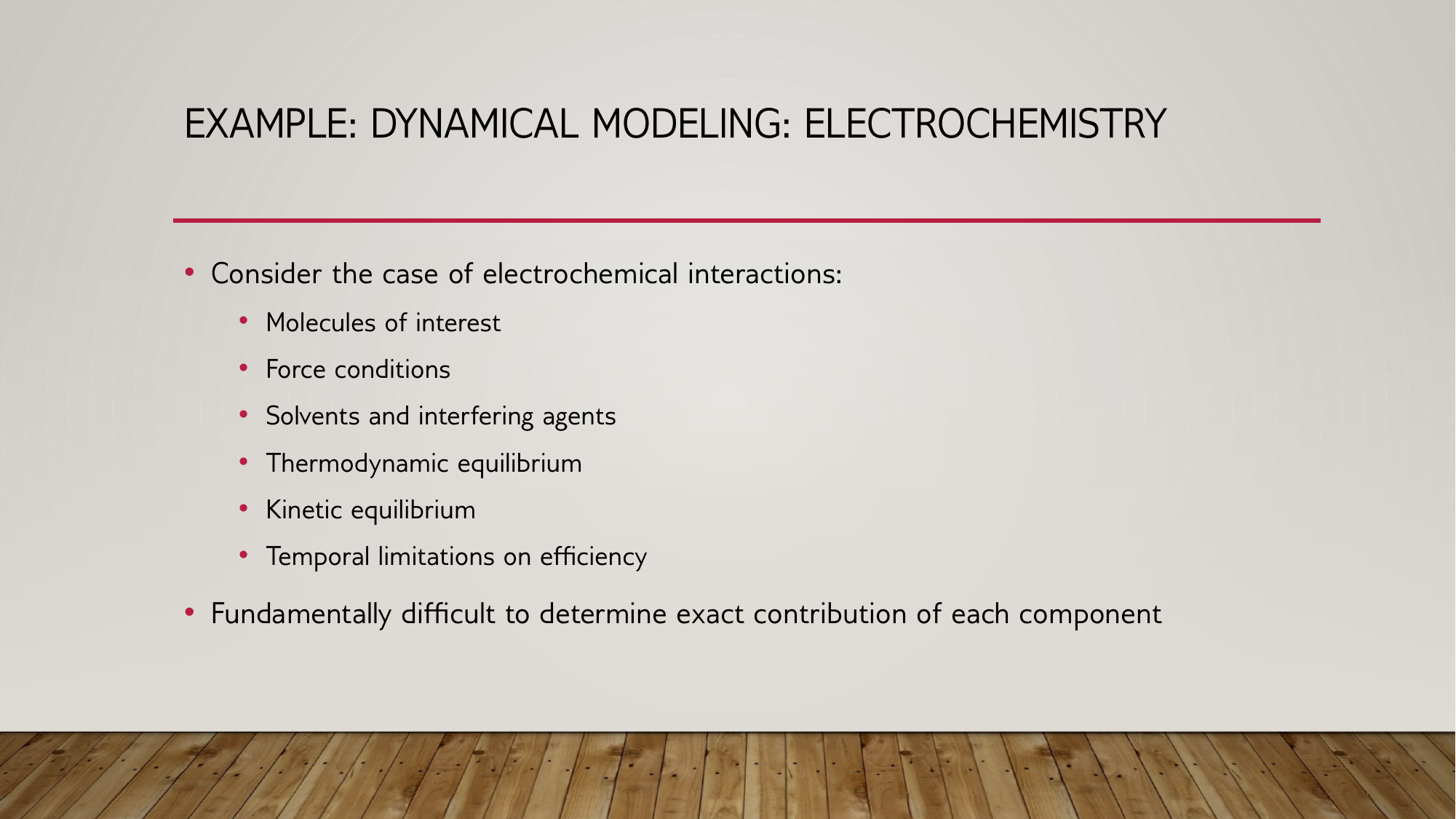

# Example: Dynamical Modeling: Electrochemistry
Consider the case of electrochemical interactions:
Molecules of interest
Force conditions
Solvents and interfering agents
Thermodynamic equilibrium
Kinetic equilibrium
Temporal limitations on efficiency
Fundamentally difficult to determine exact contribution of each component